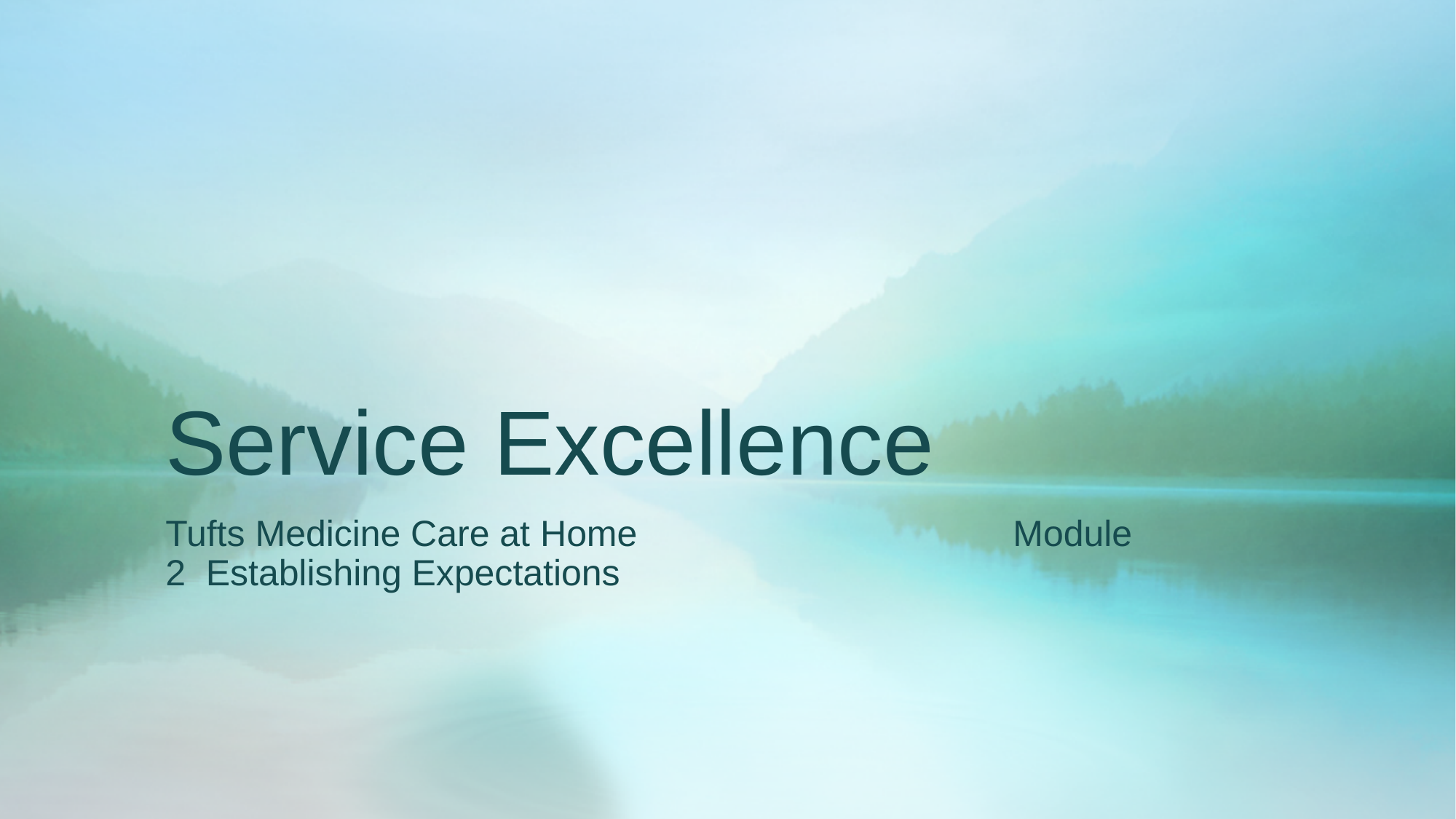

# Service Excellence
Tufts Medicine Care at Home                                     Module 2  Establishing Expectations